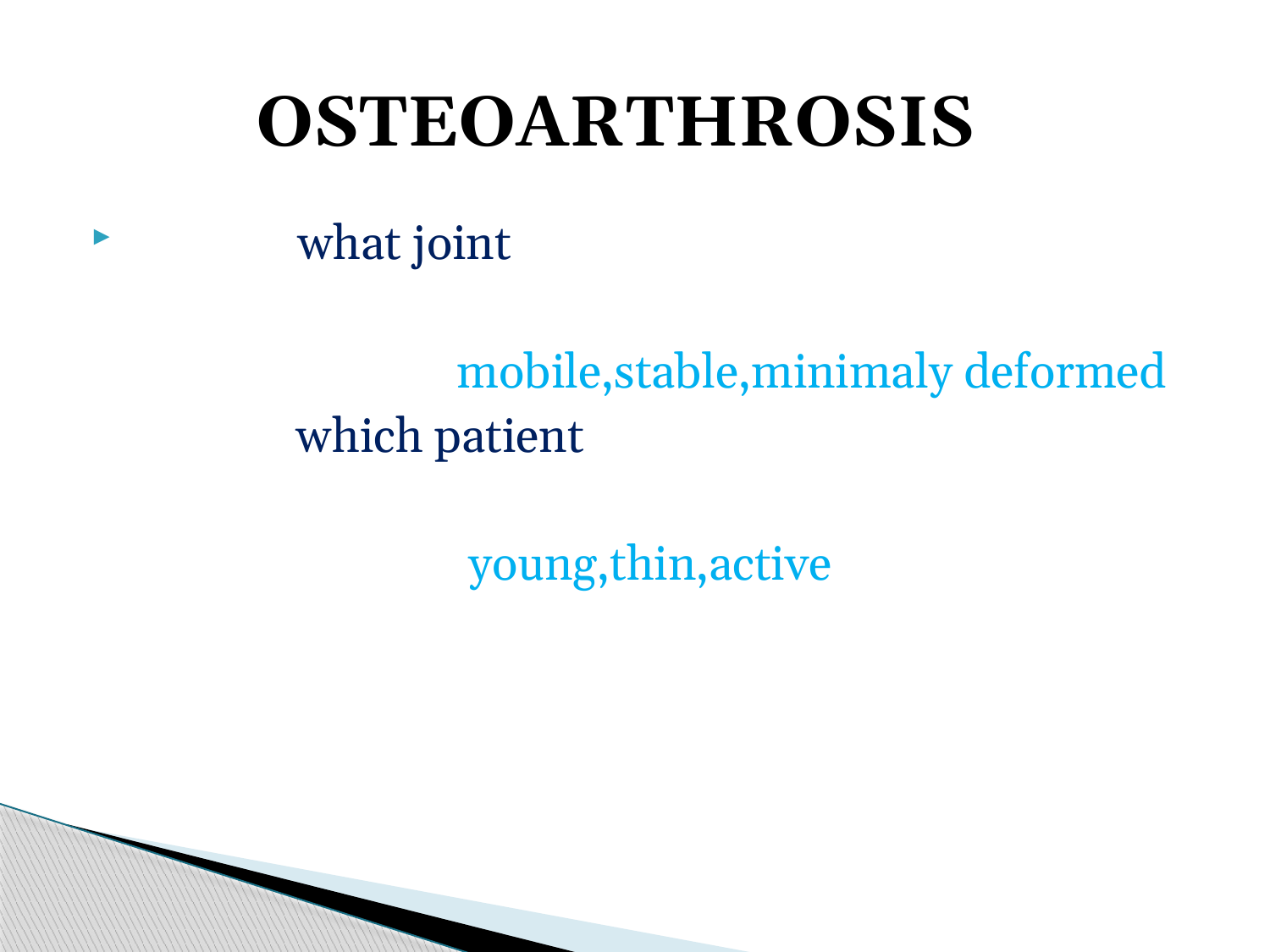

# OSTEOARTHROSIS
               what joint

                                mobile,stable,minimaly deformed
                  which patient

                                 young,thin,active